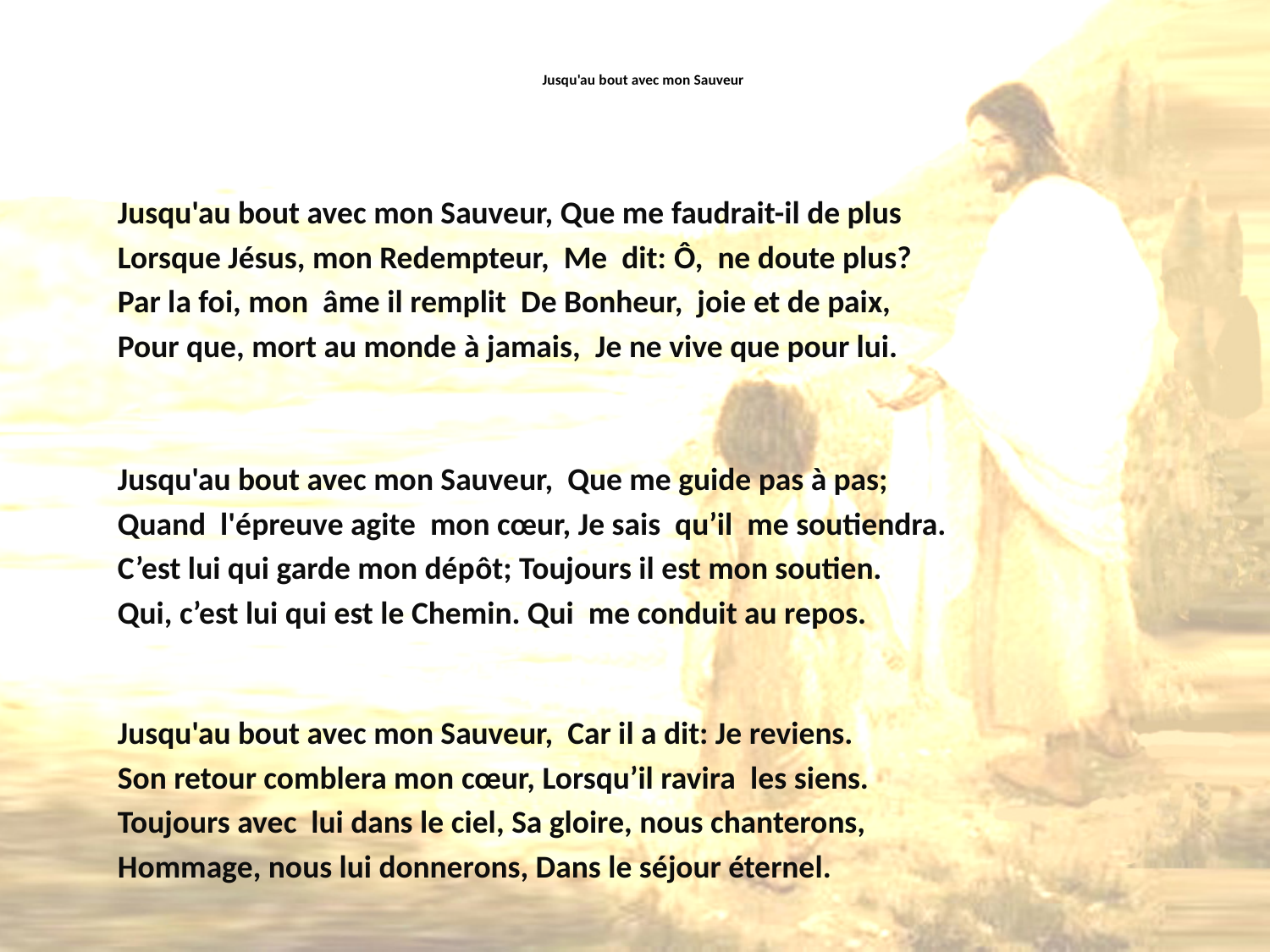

# Jusqu'au bout avec mon Sauveur
Jusqu'au bout avec mon Sauveur, Que me faudrait-il de plus
Lorsque Jésus, mon Redempteur,  Me  dit: Ô,  ne doute plus?
Par la foi, mon  âme il remplit  De Bonheur,  joie et de paix,
Pour que, mort au monde à jamais,  Je ne vive que pour lui.

Jusqu'au bout avec mon Sauveur,  Que me guide pas à pas;
Quand  l'épreuve agite  mon cœur, Je sais  qu’il  me soutiendra.
C’est lui qui garde mon dépôt; Toujours il est mon soutien.
Qui, c’est lui qui est le Chemin. Qui  me conduit au repos.
Jusqu'au bout avec mon Sauveur,  Car il a dit: Je reviens.
Son retour comblera mon cœur, Lorsqu’il ravira  les siens.
Toujours avec  lui dans le ciel, Sa gloire, nous chanterons,
Hommage, nous lui donnerons, Dans le séjour éternel.